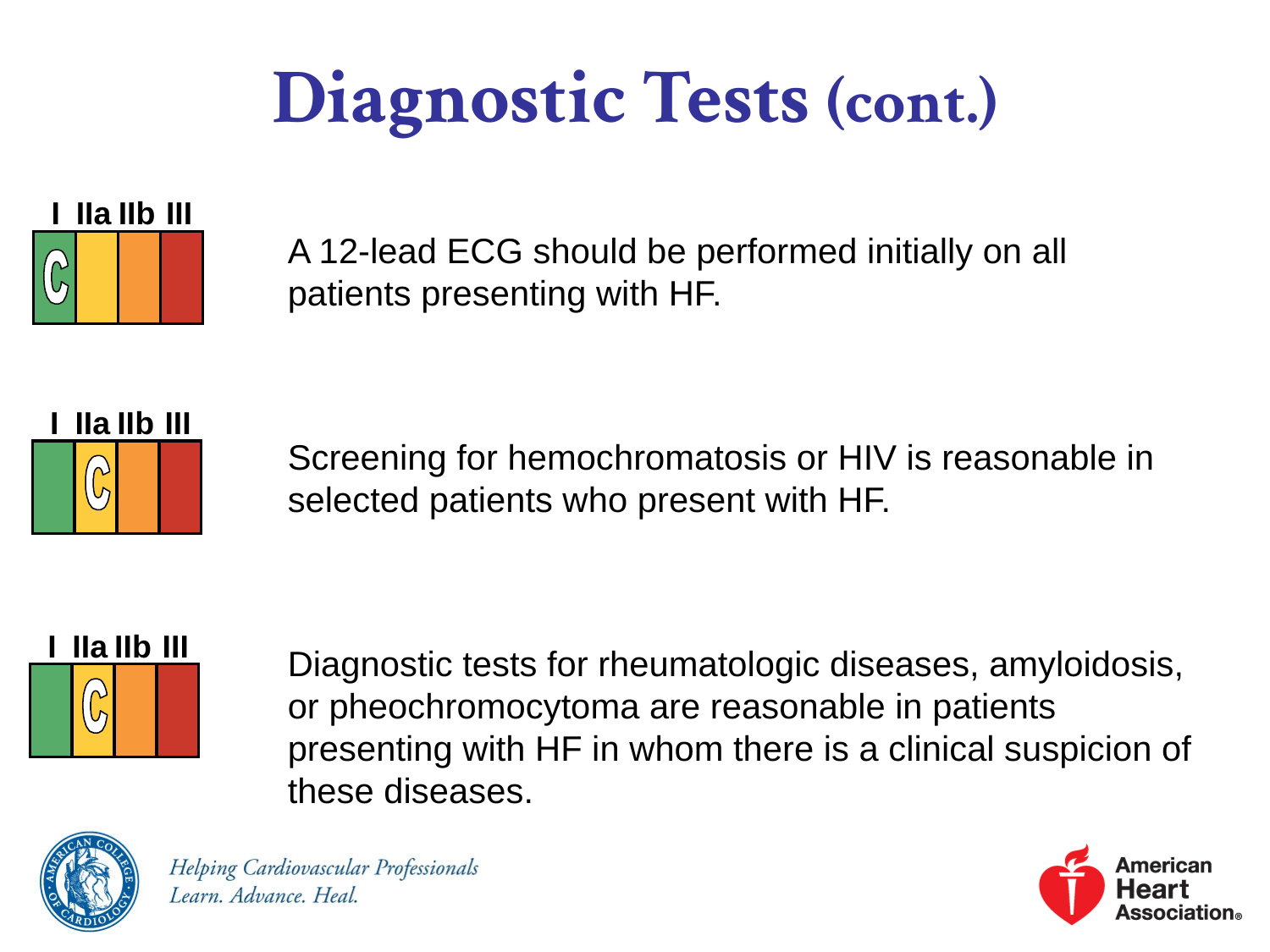

# Diagnostic Tests (cont.)
I
IIa
IIb
III

A 12-lead ECG should be performed initially on all patients presenting with HF.

Screening for hemochromatosis or HIV is reasonable in selected patients who present with HF.

Diagnostic tests for rheumatologic diseases, amyloidosis, or pheochromocytoma are reasonable in patients presenting with HF in whom there is a clinical suspicion of these diseases.
I
IIa
IIb
III

I
IIa
IIb
III